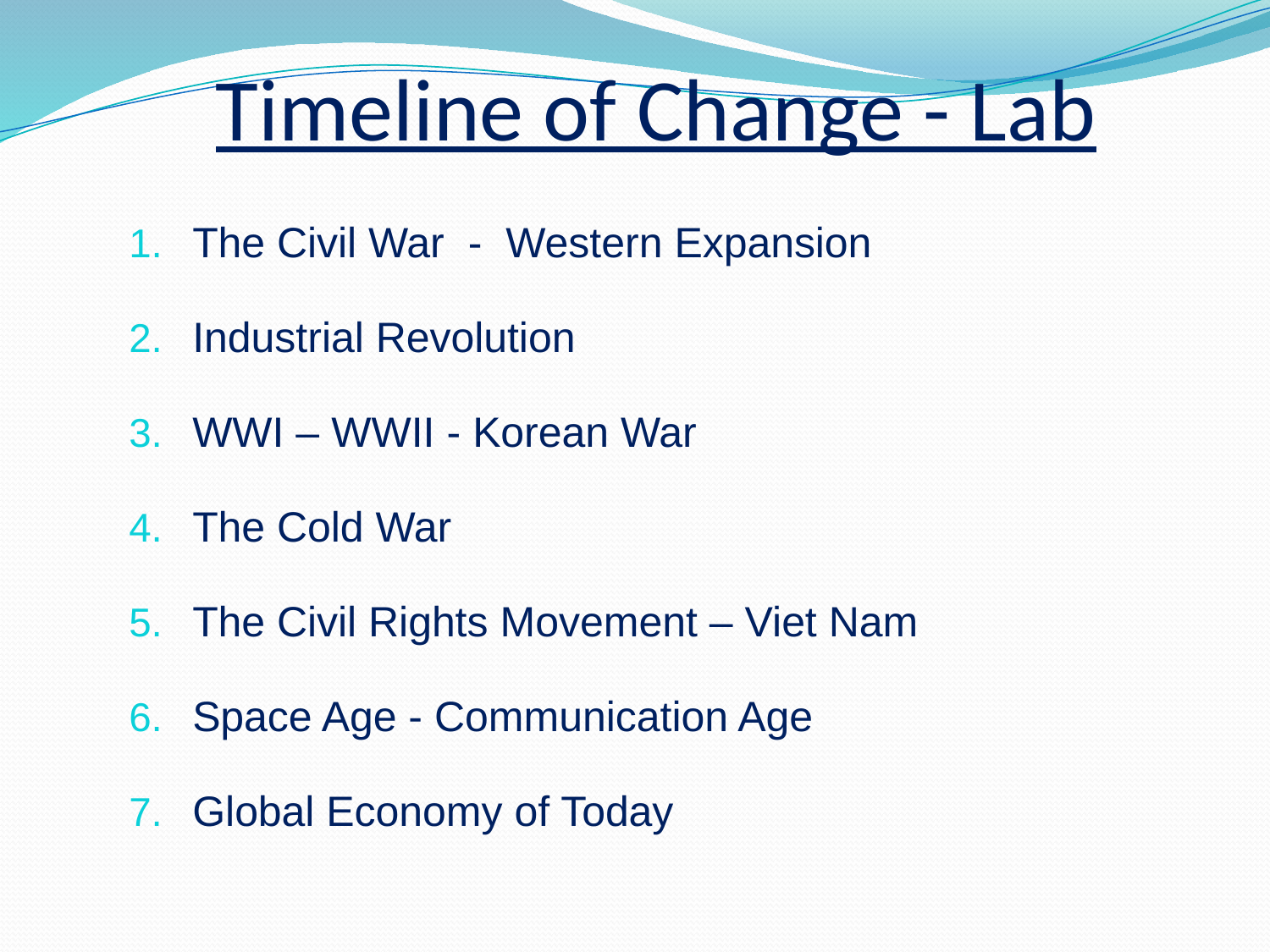

# Timeline of Change - Lab

The Civil War  -  Western Expansion
Industrial Revolution
WWI – WWII - Korean War
The Cold War
The Civil Rights Movement – Viet Nam
Space Age - Communication Age
Global Economy of Today